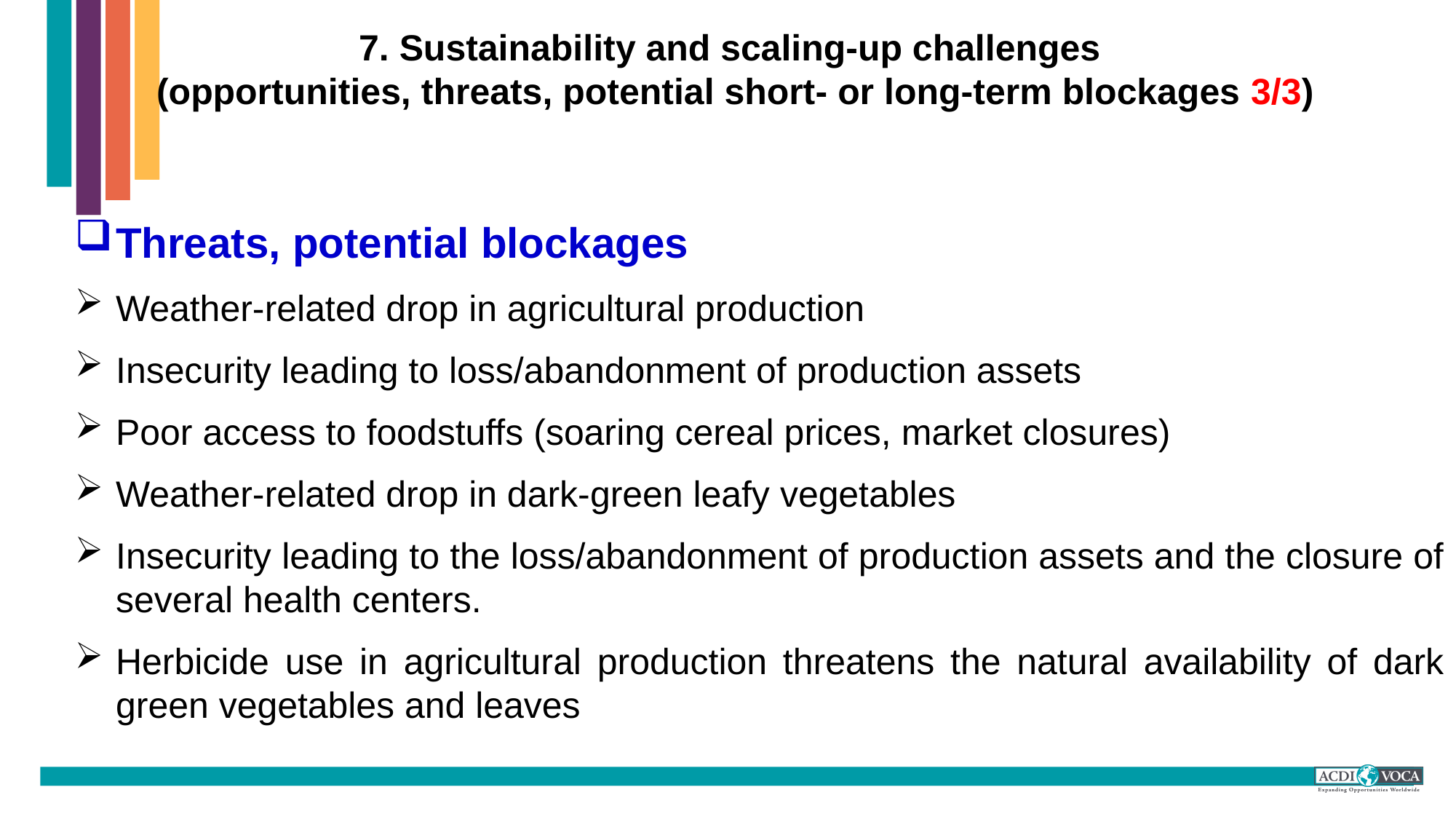

7. Sustainability and scaling-up challenges
(opportunities, threats, potential short- or long-term blockages 3/3)
Threats, potential blockages
Weather-related drop in agricultural production
Insecurity leading to loss/abandonment of production assets
Poor access to foodstuffs (soaring cereal prices, market closures)
Weather-related drop in dark-green leafy vegetables
Insecurity leading to the loss/abandonment of production assets and the closure of several health centers.
Herbicide use in agricultural production threatens the natural availability of dark green vegetables and leaves